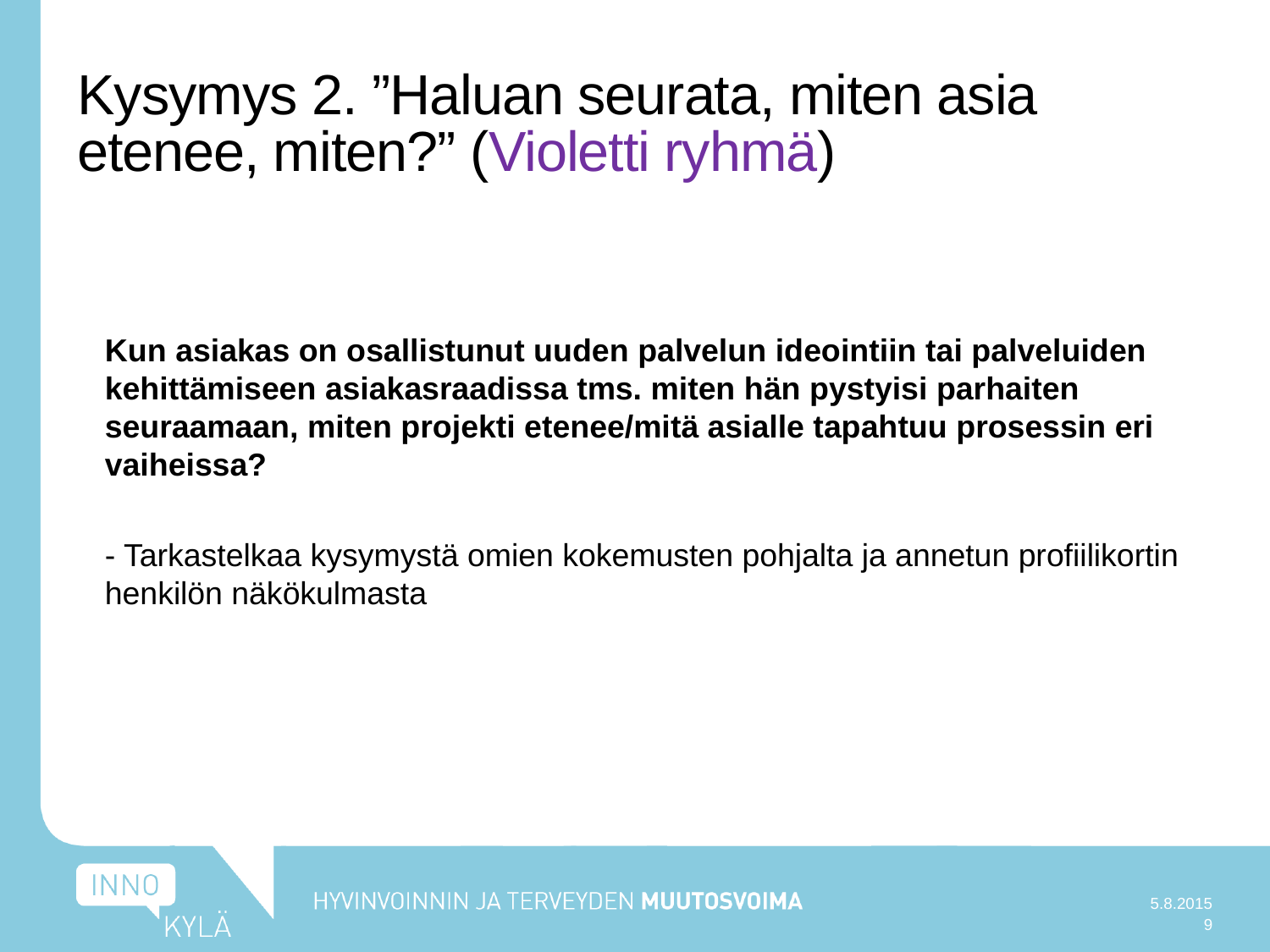

# Kysymys 2. ”Haluan seurata, miten asia etenee, miten?” (Violetti ryhmä)

Kun asiakas on osallistunut uuden palvelun ideointiin tai palveluiden kehittämiseen asiakasraadissa tms. miten hän pystyisi parhaiten seuraamaan, miten projekti etenee/mitä asialle tapahtuu prosessin eri vaiheissa?
- Tarkastelkaa kysymystä omien kokemusten pohjalta ja annetun profiilikortin henkilön näkökulmasta

5.8.2015
9